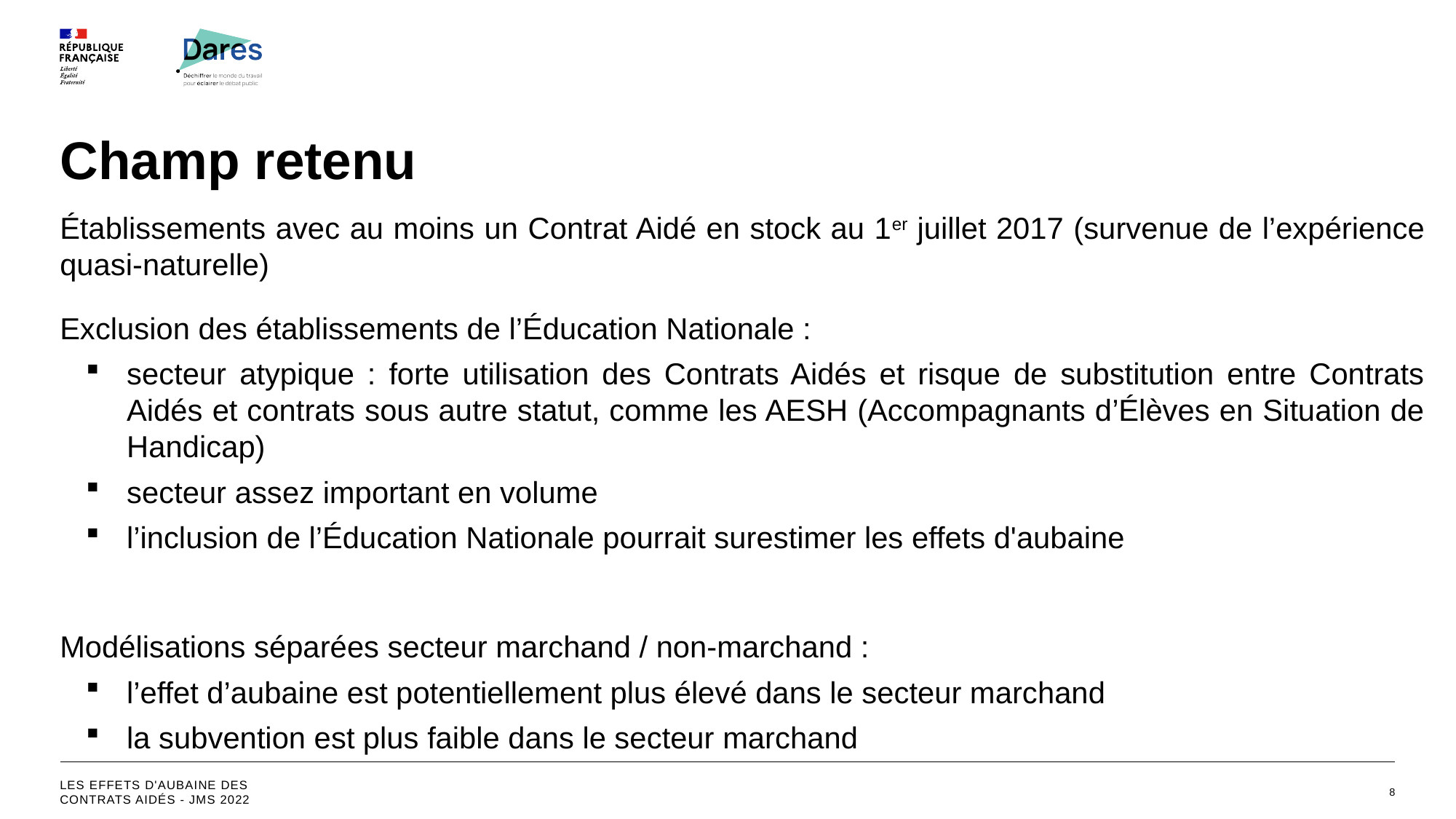

# Champ retenu
Établissements avec au moins un Contrat Aidé en stock au 1er juillet 2017 (survenue de l’expérience quasi-naturelle)
Exclusion des établissements de l’Éducation Nationale :
secteur atypique : forte utilisation des Contrats Aidés et risque de substitution entre Contrats Aidés et contrats sous autre statut, comme les AESH (Accompagnants d’Élèves en Situation de Handicap)
secteur assez important en volume
l’inclusion de l’Éducation Nationale pourrait surestimer les effets d'aubaine

Modélisations séparées secteur marchand / non-marchand :
l’effet d’aubaine est potentiellement plus élevé dans le secteur marchand
la subvention est plus faible dans le secteur marchand
Les effets d'aubaine des contrats aidés - JMS 2022
8